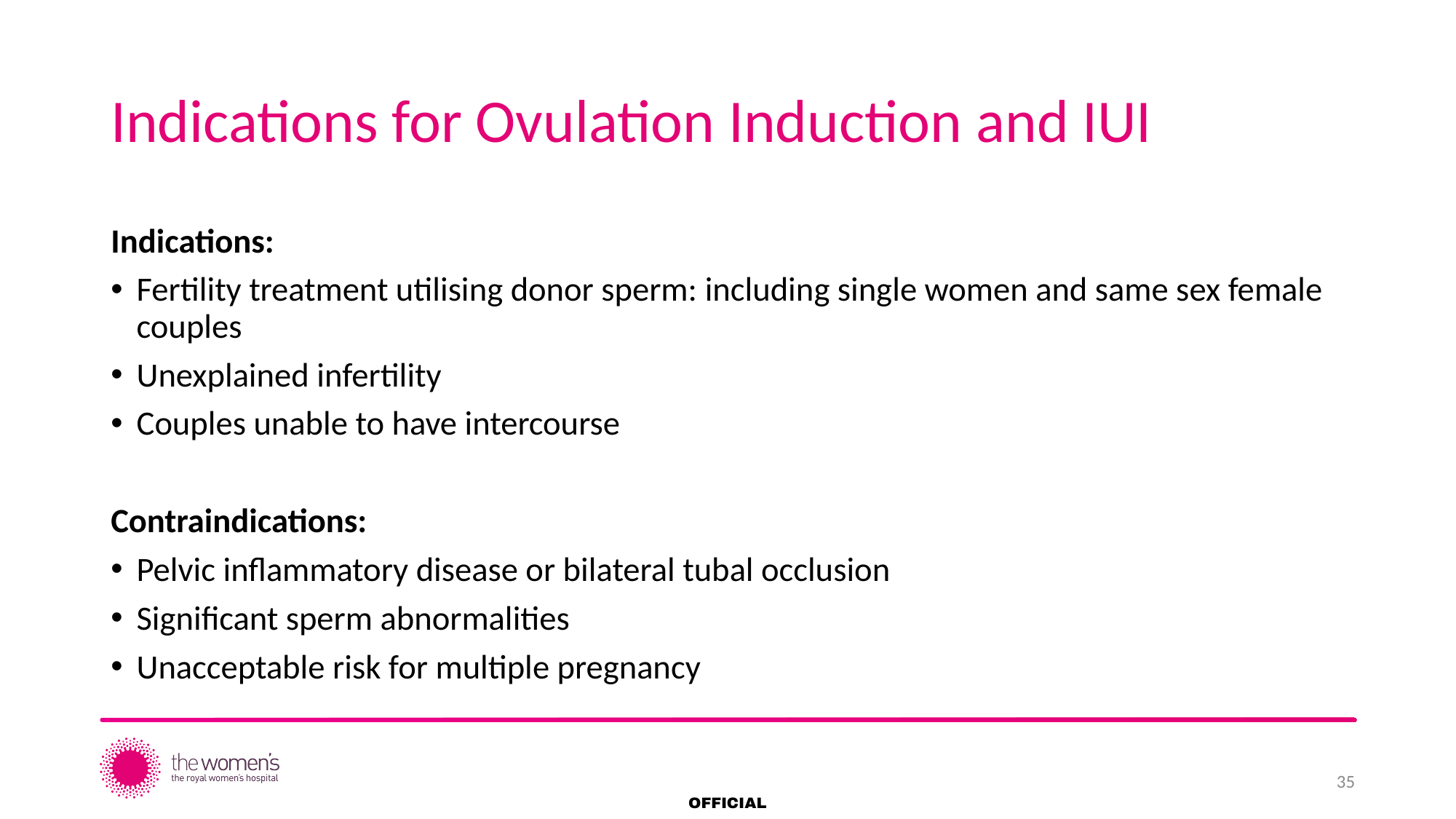

# Indications for Ovulation Induction and IUI
Indications:
Fertility treatment utilising donor sperm: including single women and same sex female couples
Unexplained infertility
Couples unable to have intercourse

Contraindications:
Pelvic inflammatory disease or bilateral tubal occlusion
Significant sperm abnormalities
Unacceptable risk for multiple pregnancy

35